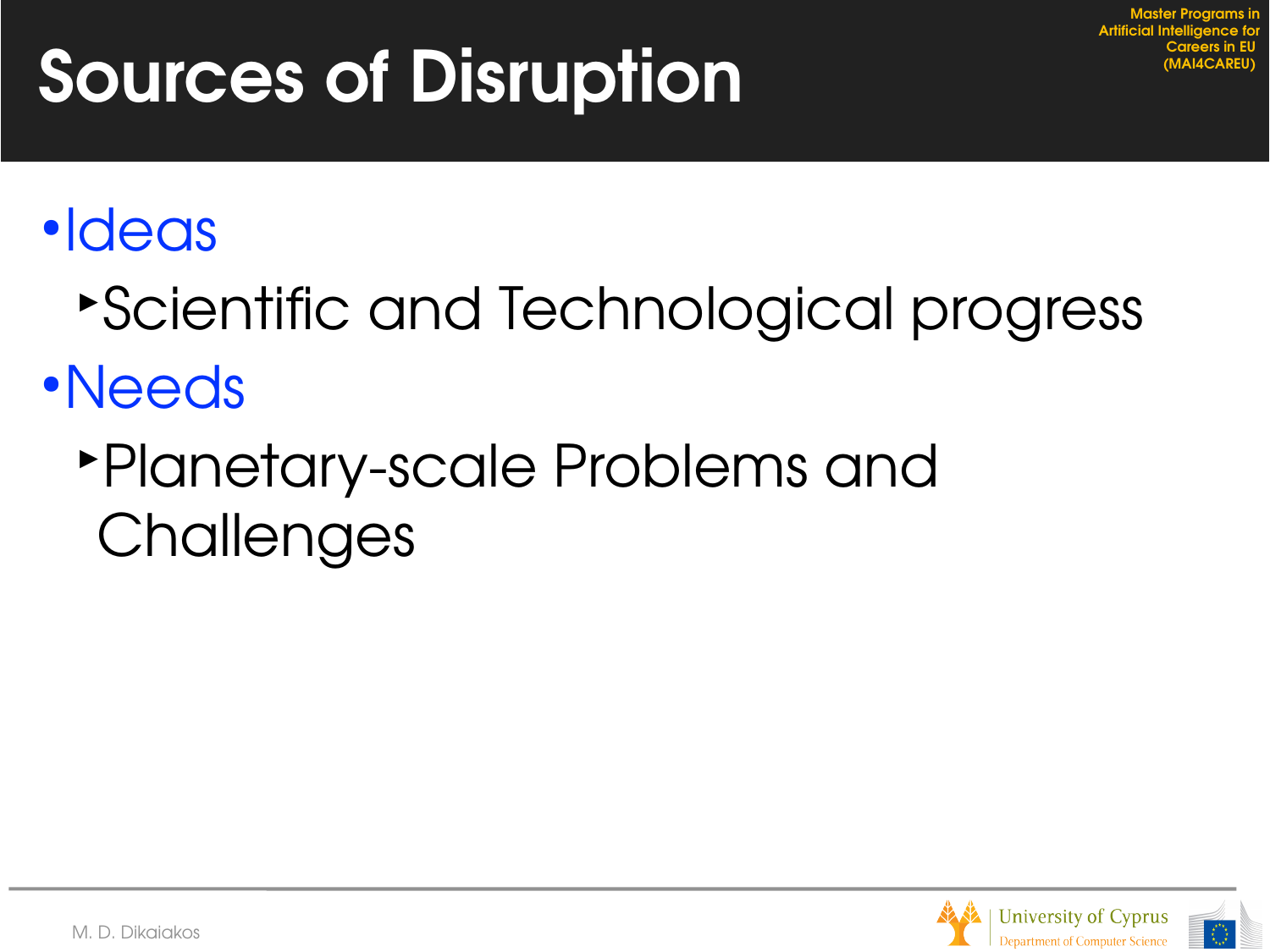

# Sources of Disruption
Ideas
Scientific and Technological progress
Needs
Planetary-scale Problems and Challenges
28